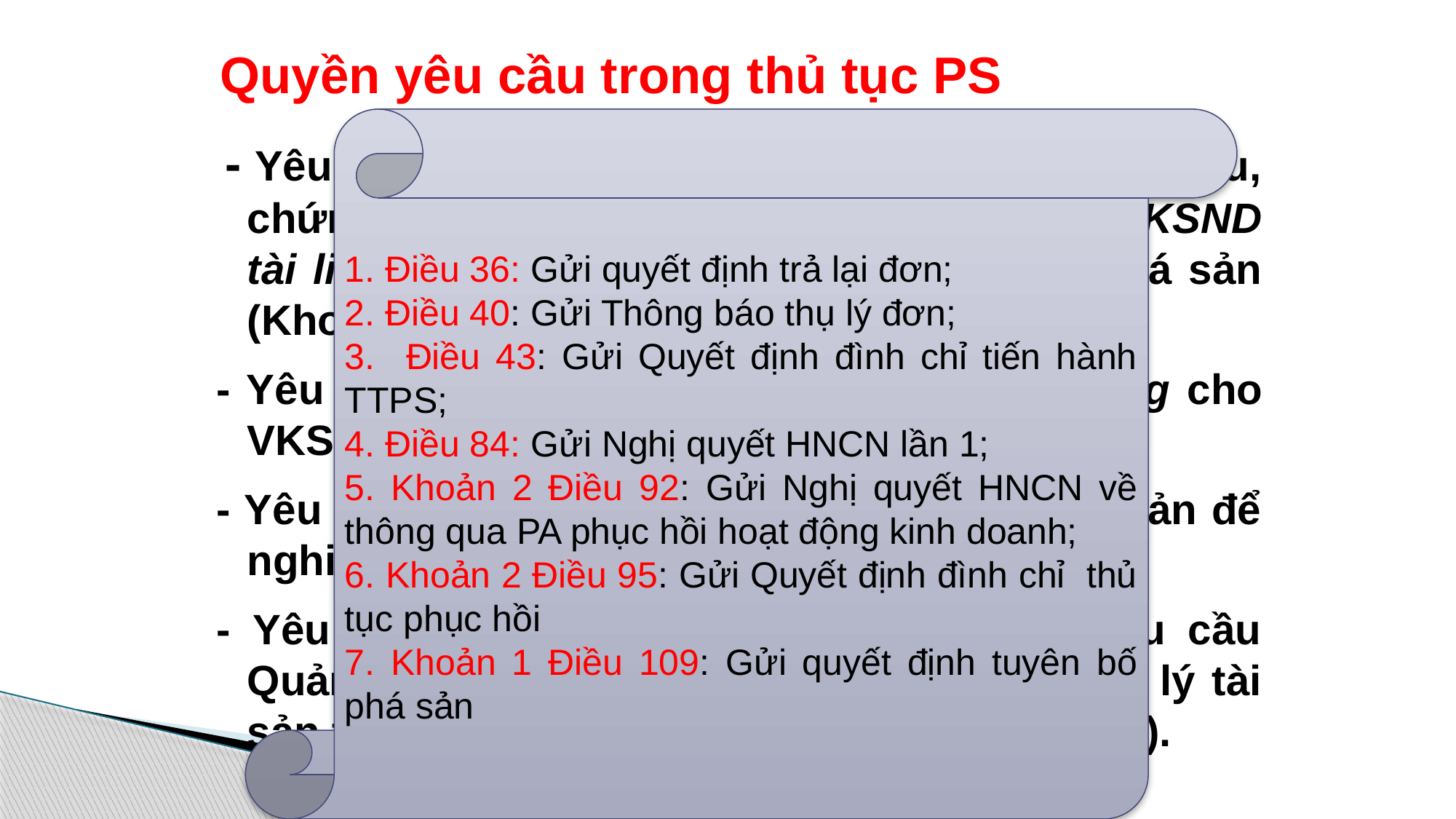

# Quyền yêu cầu trong thủ tục PS
1. Điều 36: Gửi quyết định trả lại đơn;
2. Điều 40: Gửi Thông báo thụ lý đơn;
3.  Điều 43: Gửi Quyết định đình chỉ tiến hành TTPS;
4. Điều 84: Gửi Nghị quyết HNCN lần 1;
5. Khoản 2 Điều 92: Gửi Nghị quyết HNCN về thông qua PA phục hồi hoạt động kinh doanh;
6. Khoản 2 Điều 95: Gửi Quyết định đình chỉ  thủ tục phục hồi
7. Khoản 1 Điều 109: Gửi quyết định tuyên bố phá sản
 - Yêu cầu CQ, TC, CN đang quản lý, lưu giữ tài liệu, chứng cứ có trách nhiệm cung cấp cho VKSND tài liệu, chứng cứ liên quan đến vụ việc phá sản (Khoản 1 Điều 7);
- Yêu cầu Tòa án chuyển các văn bản tố tụng cho VKSND đúng thời hạn luật định:
- Yêu cầu Tòa án chuyển hồ sơ vụ việc phá sản để nghiên cứu (K 3 Đ 44, K 1 Đ112);
- Yêu cầu Chấp hành viên gửi văn bản yêu cầu Quản tài viên, doanh nghiệp quản lý, thanh lý tài sản thực hiện việc thanh lý tài sản (K1 Đ 121).